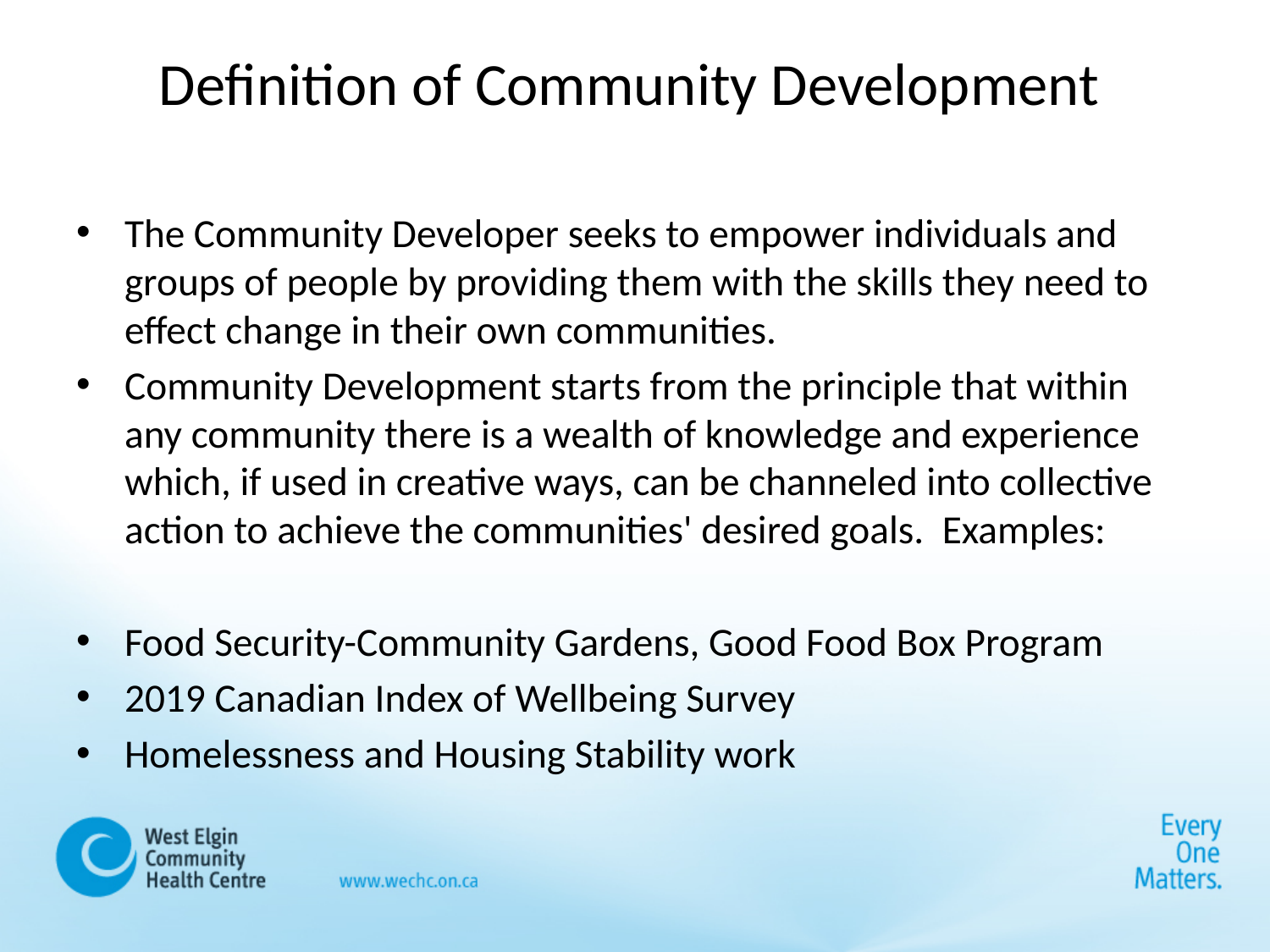

# Definition of Community Development
The Community Developer seeks to empower individuals and groups of people by providing them with the skills they need to effect change in their own communities.
Community Development starts from the principle that within any community there is a wealth of knowledge and experience which, if used in creative ways, can be channeled into collective action to achieve the communities' desired goals.  Examples:

Food Security-Community Gardens, Good Food Box Program
2019 Canadian Index of Wellbeing Survey
Homelessness and Housing Stability work